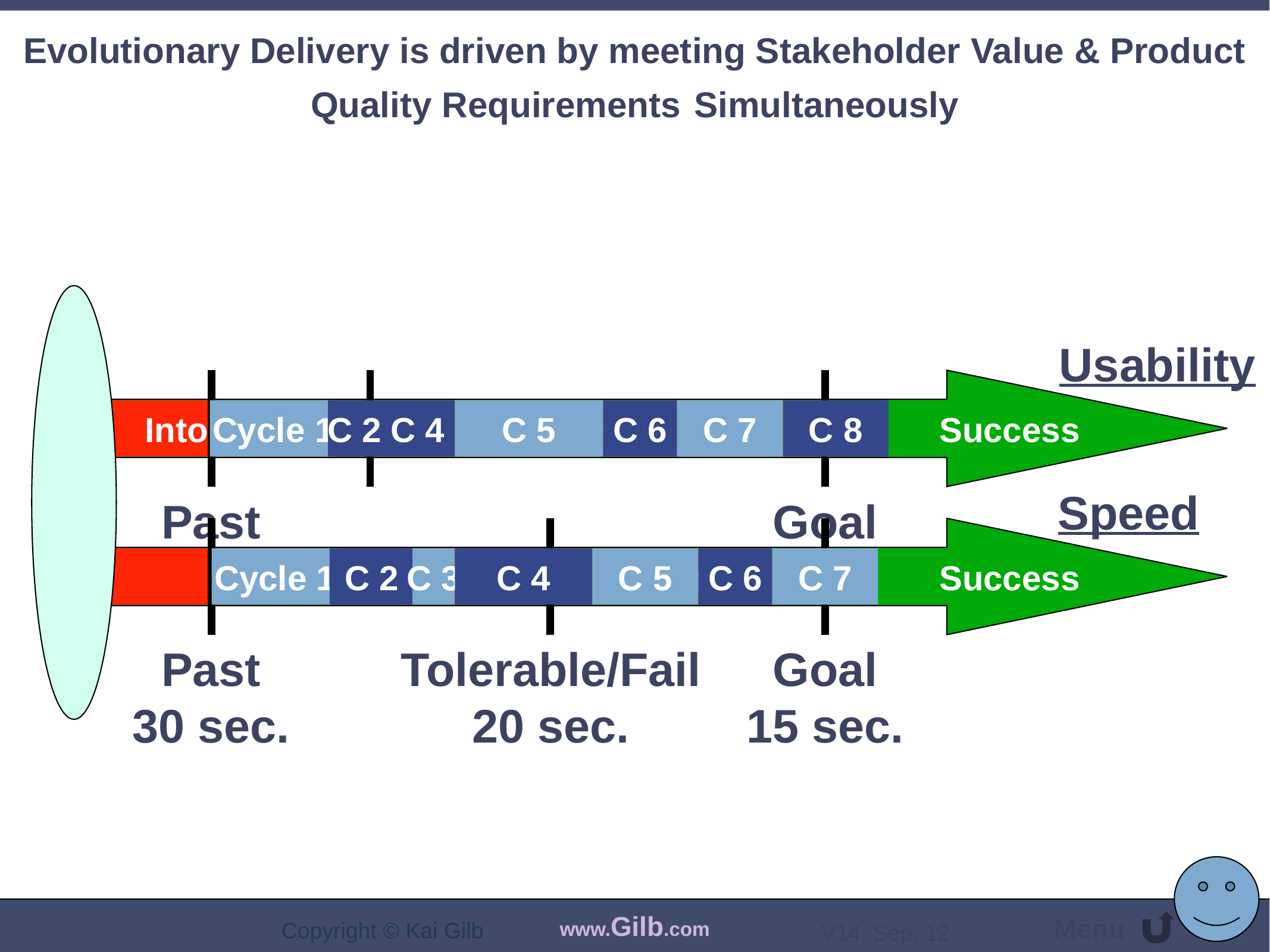

# Evolutionary Delivery is driven by meeting Stakeholder Value & Product Quality Requirements Simultaneously

Usability

Success

Intolerable

Cycle 1

C 2

Tolerable

C 4

C 5

C 6

C 7

C 8
Speed
Past
30 sec.
Goal
15 sec.

Success

Intolerable

Cycle 1

C 2

C 3

C 4

Tolerable

C 5

C 6

C 7
Past
30 sec.
Tolerable/Fail
20 sec.
Goal
15 sec.

56